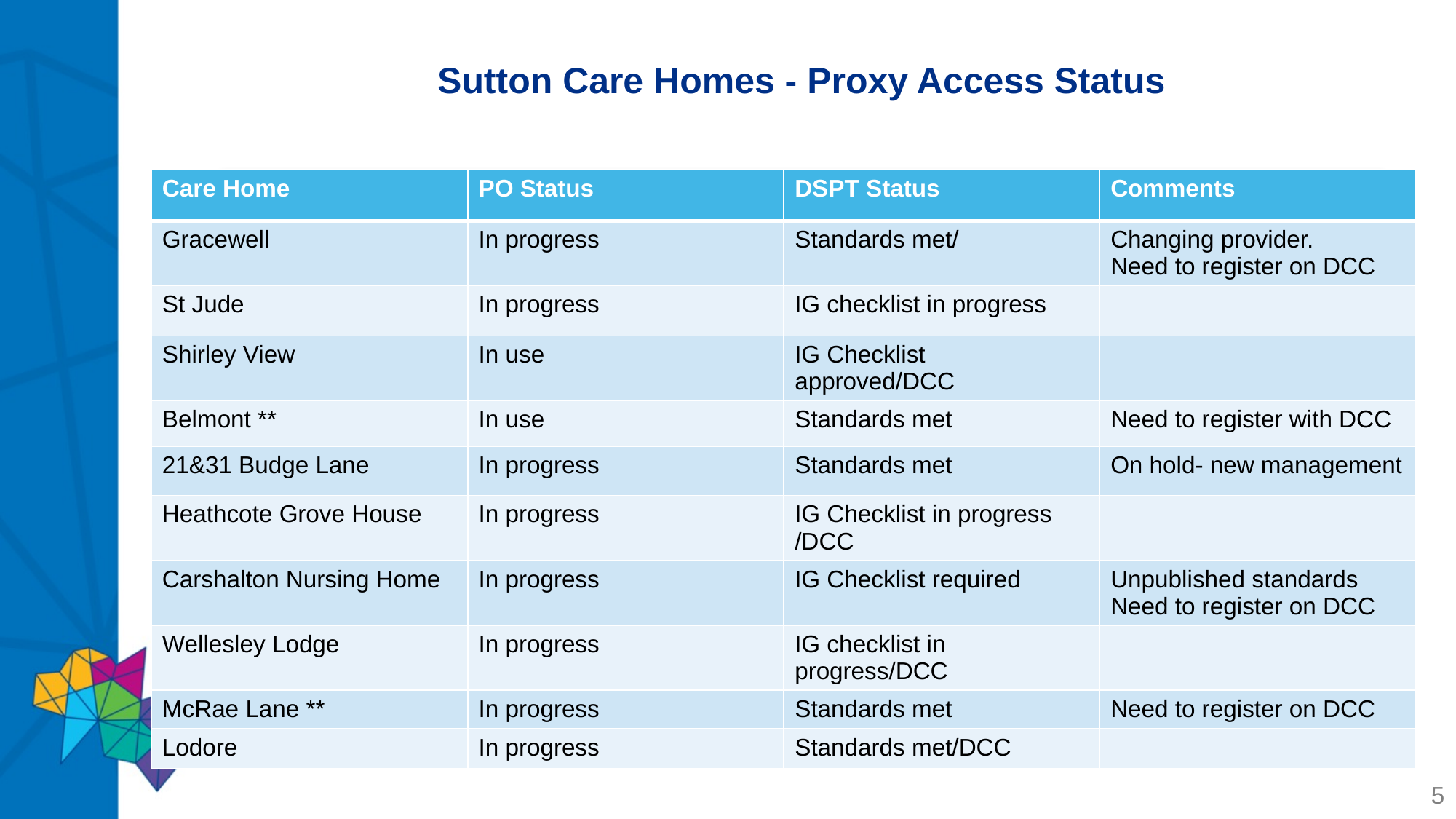

# Sutton Care Homes - Proxy Access Status
| Care Home | PO Status | DSPT Status | Comments |
| --- | --- | --- | --- |
| Gracewell | In progress | Standards met/ | Changing provider. Need to register on DCC |
| St Jude | In progress | IG checklist in progress |  |
| Shirley View | In use | IG Checklist approved/DCC |  |
| Belmont \*\* | In use | Standards met | Need to register with DCC |
| 21&31 Budge Lane | In progress | Standards met | On hold- new management |
| Heathcote Grove House | In progress | IG Checklist in progress /DCC |  |
| Carshalton Nursing Home | In progress | IG Checklist required | Unpublished standards Need to register on DCC |
| Wellesley Lodge | In progress | IG checklist in progress/DCC |  |
| McRae Lane \*\* | In progress | Standards met | Need to register on DCC |
| Lodore | In progress | Standards met/DCC |  |